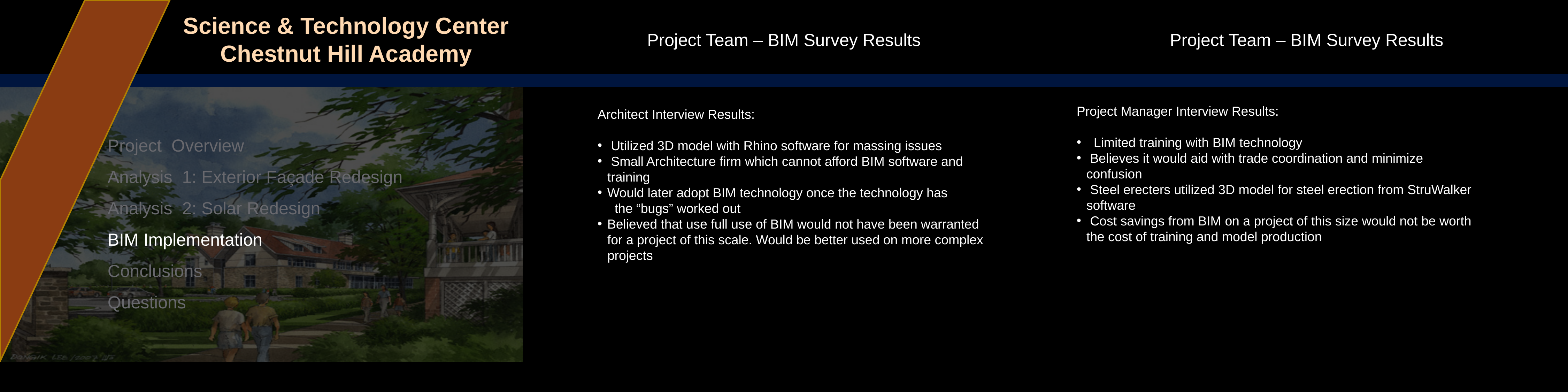

Science & Technology Center
Chestnut Hill Academy
Project Team – BIM Survey Results

Project Team – BIM Survey Results

		Project  Overview
		Analysis  1: Exterior Façade Redesign
 		Analysis  2: Solar Redesign
		BIM Implementation
 		Conclusions
 		Questions

Project Manager Interview Results:
  Limited training with BIM technology
 Believes it would aid with trade coordination and minimize confusion
 Steel erecters utilized 3D model for steel erection from StruWalker software
 Cost savings from BIM on a project of this size would not be worth the cost of training and model production

Architect Interview Results:
 Utilized 3D model with Rhino software for massing issues
 Small Architecture firm which cannot afford BIM software and training
Would later adopt BIM technology once the technology has
  the “bugs” worked out
Believed that use full use of BIM would not have been warranted
for a project of this scale. Would be better used on more complex projects